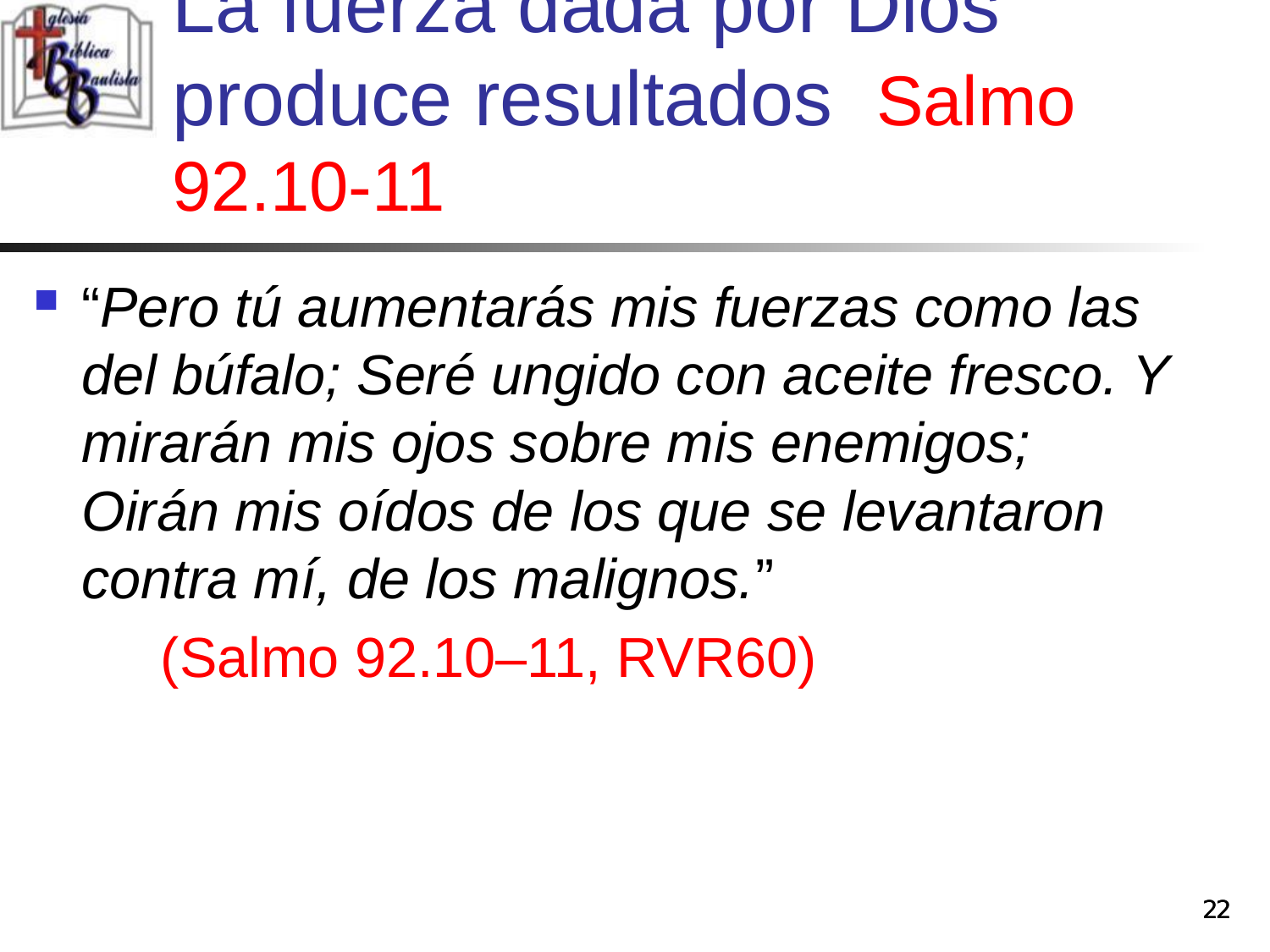

# La fuerza dada por Dios produce resultados  Salmo 92.10-11
“Pero tú aumentarás mis fuerzas como las del búfalo; Seré ungido con aceite fresco. Y mirarán mis ojos sobre mis enemigos; Oirán mis oídos de los que se levantaron contra mí, de los malignos.”
	(Salmo 92.10–11, RVR60)

22
22